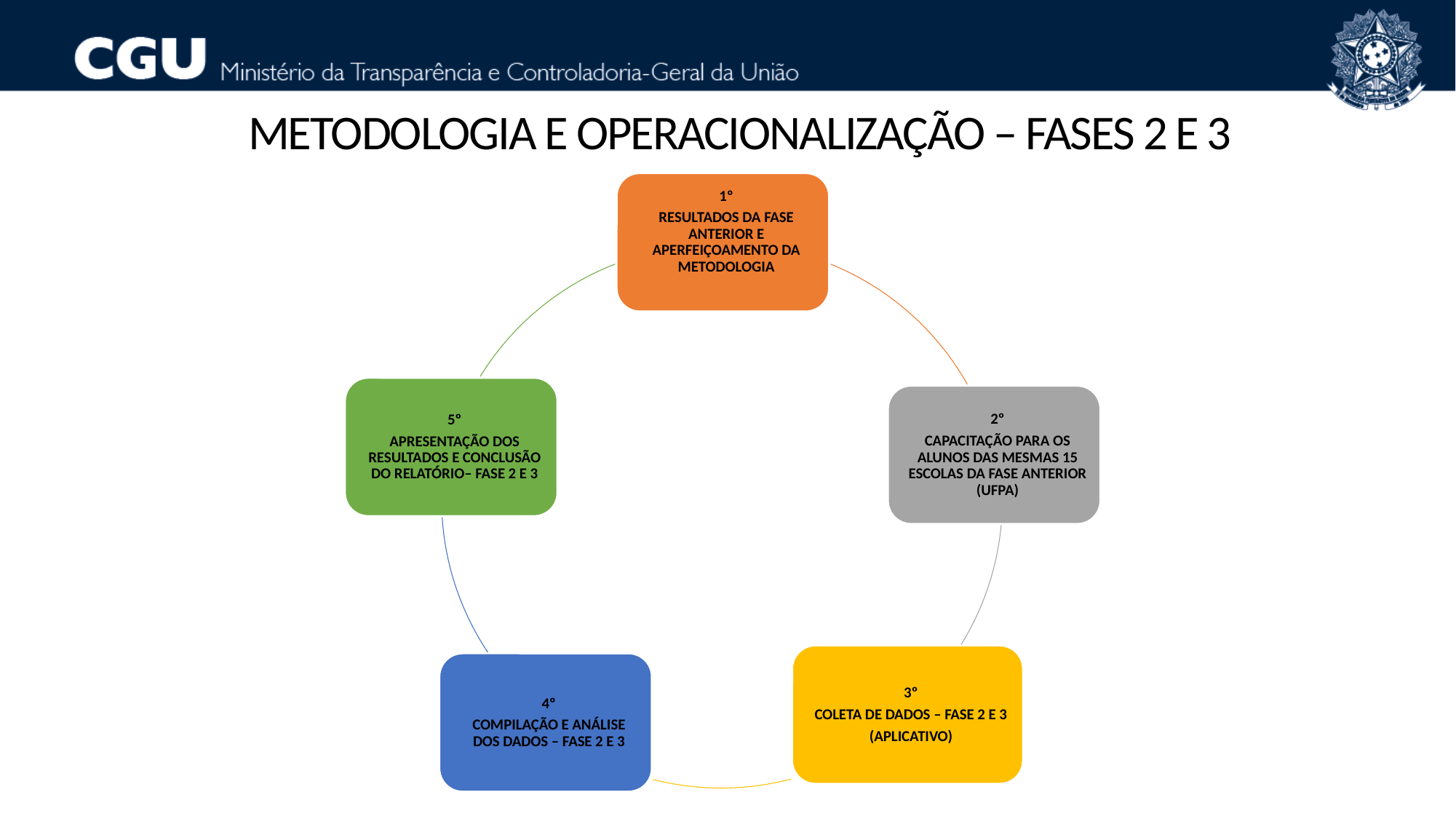

METODOLOGIA E OPERACIONALIZAÇÃO – FASES 2 E 3
1º
RESULTADOS DA FASE ANTERIOR E APERFEIÇOAMENTO DA METODOLOGIA

2º
CAPACITAÇÃO PARA OS ALUNOS DAS MESMAS 15 ESCOLAS DA FASE ANTERIOR (UFPA)
3º
COLETA DE DADOS – FASE 2 E 3
(APLICATIVO)
4º
COMPILAÇÃO E ANÁLISE DOS DADOS – FASE 2 E 3
5º
APRESENTAÇÃO DOS RESULTADOS E CONCLUSÃO DO RELATÓRIO– FASE 2 E 3